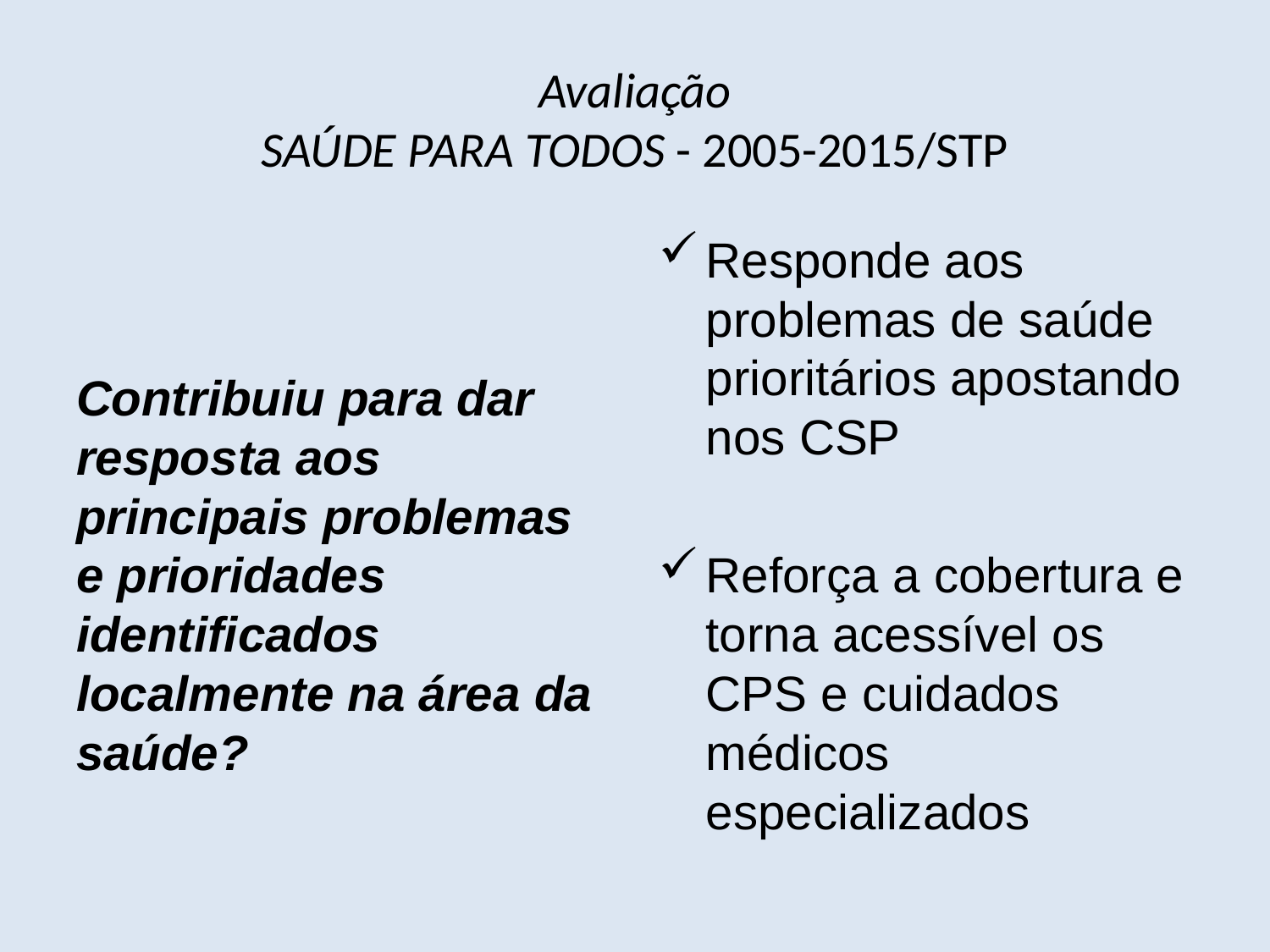

# Avaliação SAÚDE PARA TODOS - 2005-2015/STP

Contribuiu para dar resposta aos principais problemas e prioridades identificados localmente na área da saúde?
Responde aos problemas de saúde prioritários apostando nos CSP

Reforça a cobertura e torna acessível os CPS e cuidados médicos especializados